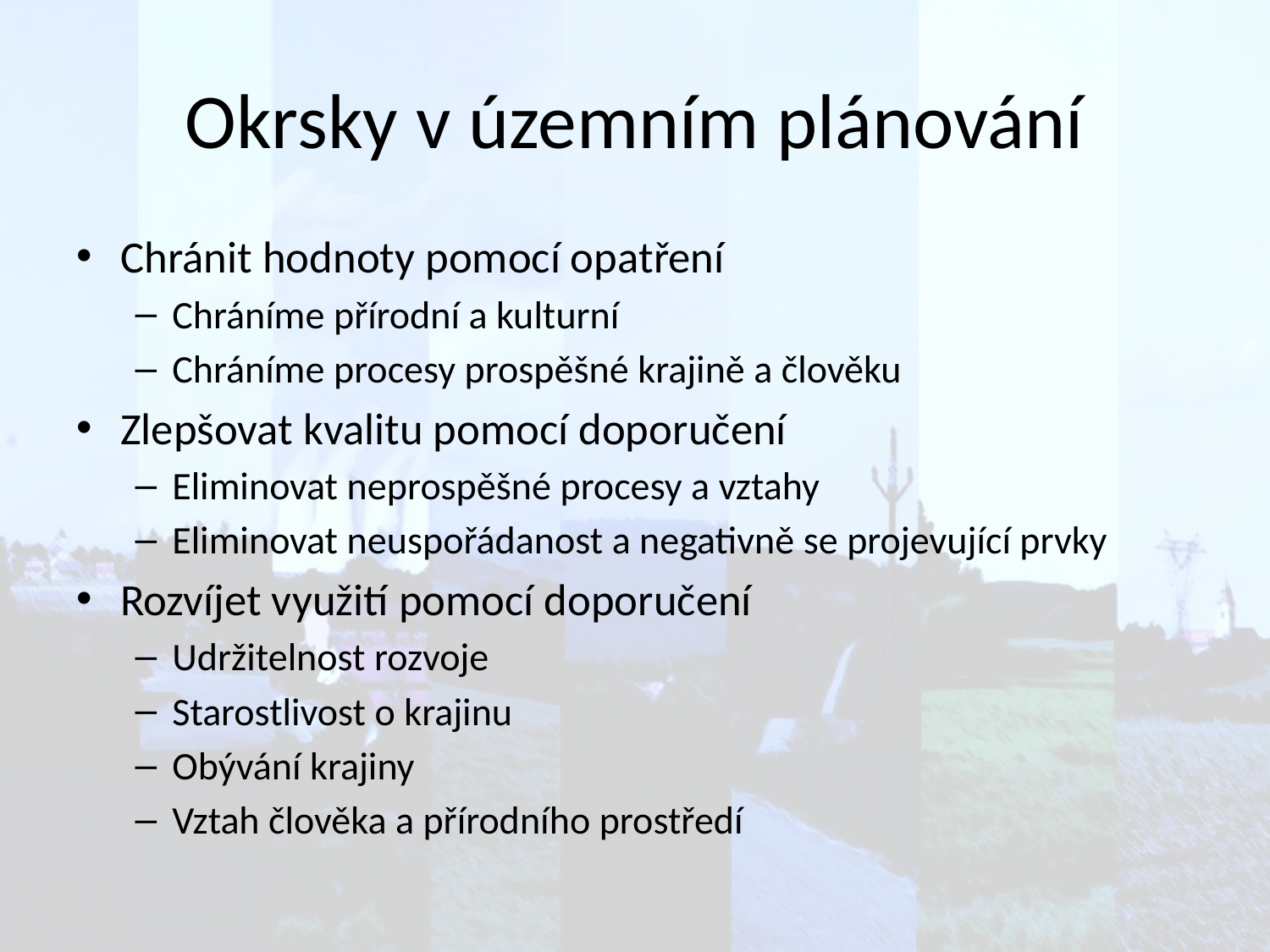

# Okrsky v územním plánování
Chránit hodnoty pomocí opatření
Chráníme přírodní a kulturní
Chráníme procesy prospěšné krajině a člověku
Zlepšovat kvalitu pomocí doporučení
Eliminovat neprospěšné procesy a vztahy
Eliminovat neuspořádanost a negativně se projevující prvky
Rozvíjet využití pomocí doporučení
Udržitelnost rozvoje
Starostlivost o krajinu
Obývání krajiny
Vztah člověka a přírodního prostředí